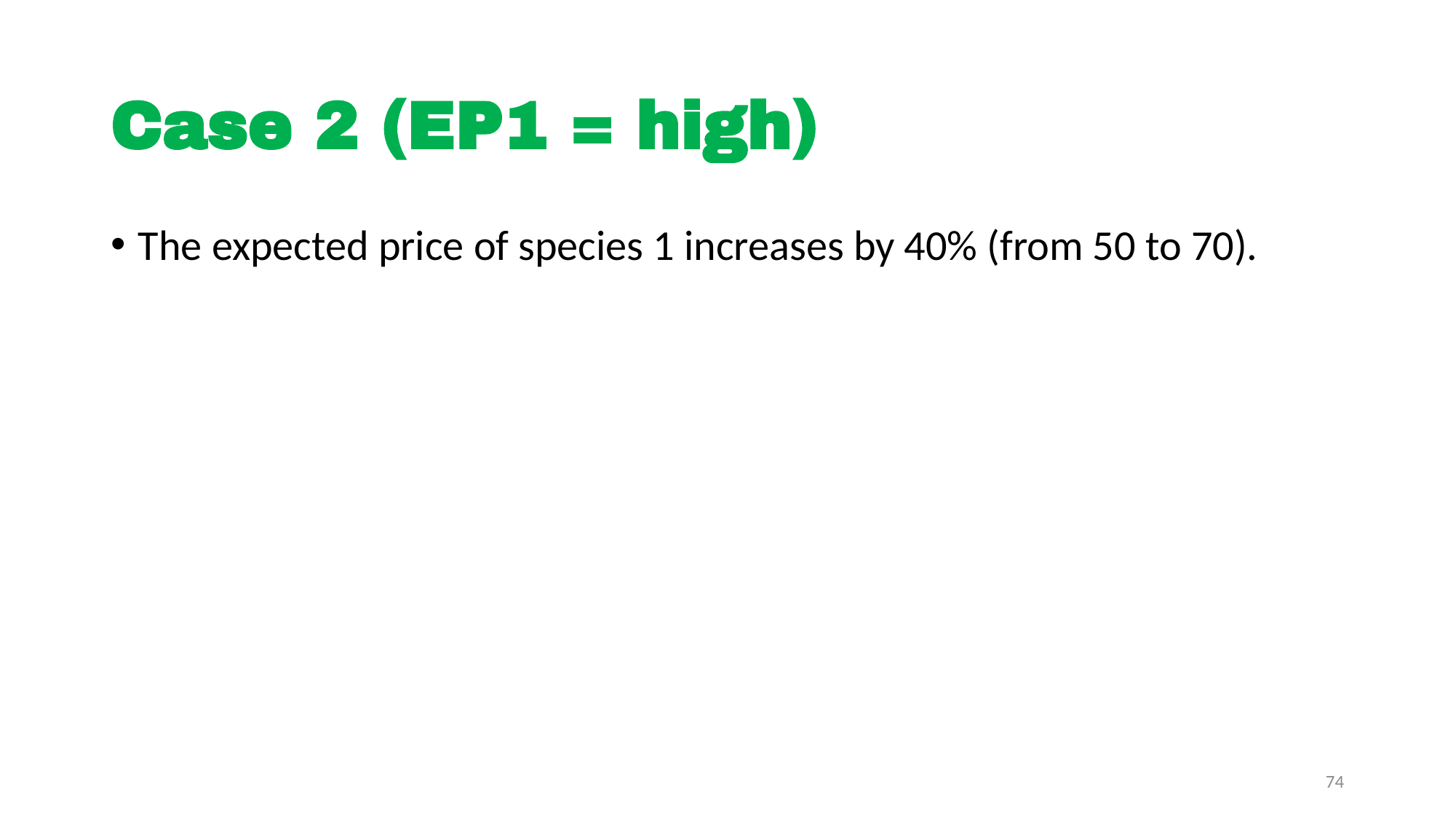

# Case 2 (EP1 = high)
The expected price of species 1 increases by 40% (from 50 to 70).
74